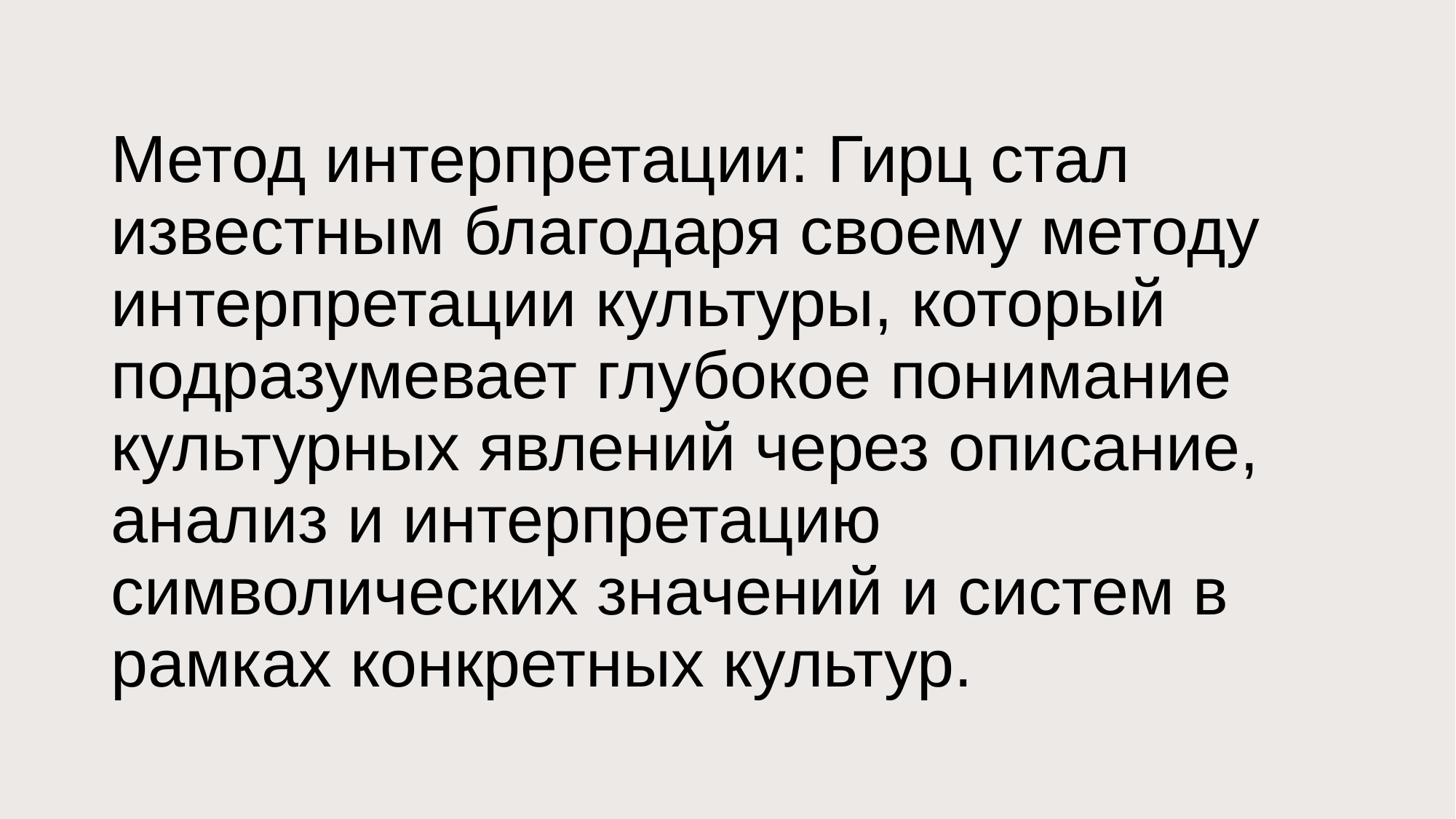

# Метод интерпретации: Гирц стал известным благодаря своему методу интерпретации культуры, который подразумевает глубокое понимание культурных явлений через описание, анализ и интерпретацию символических значений и систем в рамках конкретных культур.